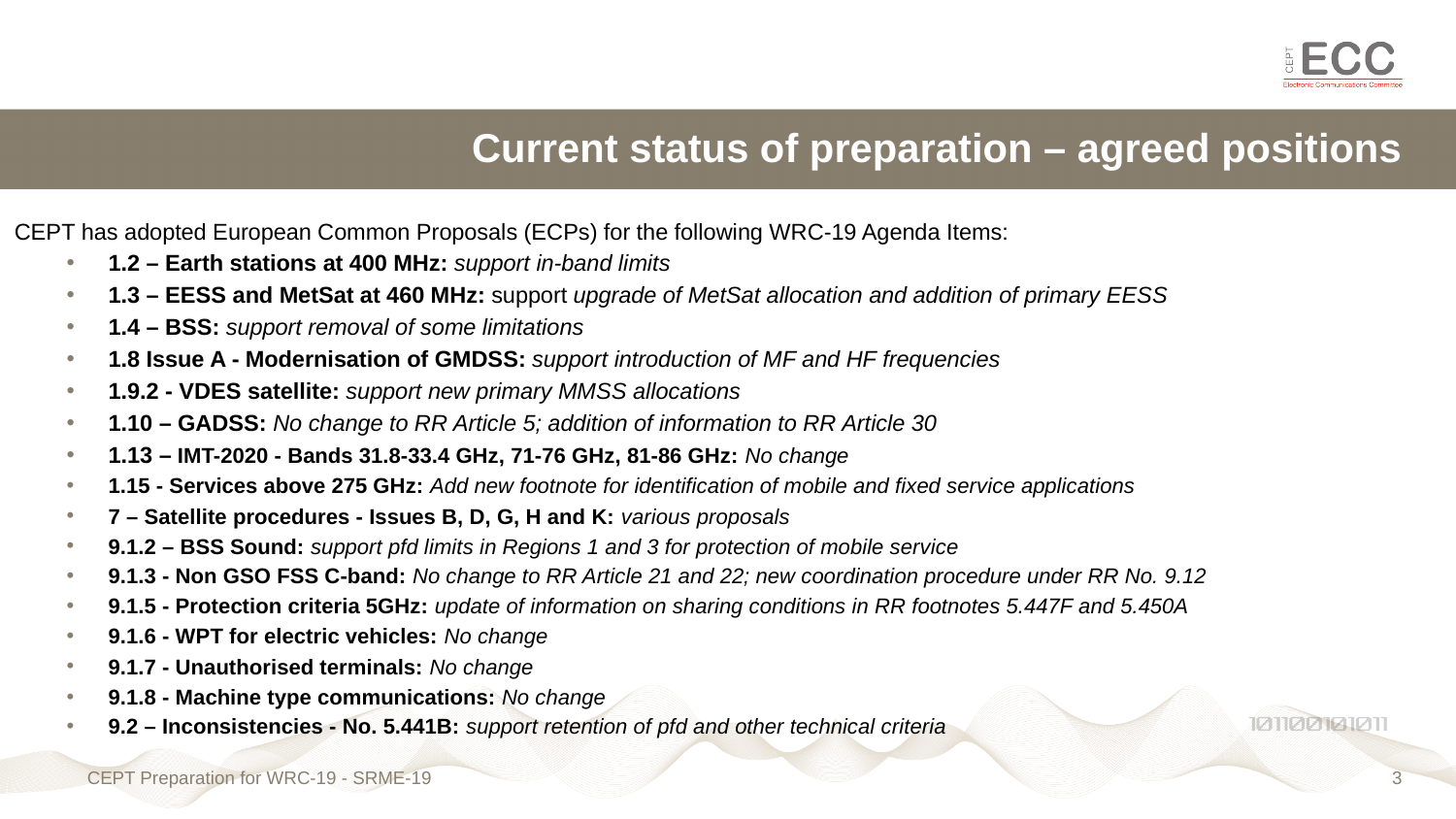

# Current status of preparation – agreed positions
CEPT has adopted European Common Proposals (ECPs) for the following WRC-19 Agenda Items:
1.2 – Earth stations at 400 MHz: support in-band limits
1.3 – EESS and MetSat at 460 MHz: support upgrade of MetSat allocation and addition of primary EESS
1.4 – BSS: support removal of some limitations
1.8 Issue A - Modernisation of GMDSS: support introduction of MF and HF frequencies
1.9.2 - VDES satellite: support new primary MMSS allocations
1.10 – GADSS: No change to RR Article 5; addition of information to RR Article 30
1.13 – IMT-2020 - Bands 31.8-33.4 GHz, 71-76 GHz, 81-86 GHz: No change
1.15 - Services above 275 GHz: Add new footnote for identification of mobile and fixed service applications
7 – Satellite procedures - Issues B, D, G, H and K: various proposals
9.1.2 – BSS Sound: support pfd limits in Regions 1 and 3 for protection of mobile service
9.1.3 - Non GSO FSS C-band: No change to RR Article 21 and 22; new coordination procedure under RR No. 9.12
9.1.5 - Protection criteria 5GHz: update of information on sharing conditions in RR footnotes 5.447F and 5.450A
9.1.6 - WPT for electric vehicles: No change
9.1.7 - Unauthorised terminals: No change
9.1.8 - Machine type communications: No change
9.2 – Inconsistencies - No. 5.441B: support retention of pfd and other technical criteria

CEPT Preparation for WRC-19 - SRME-19
3